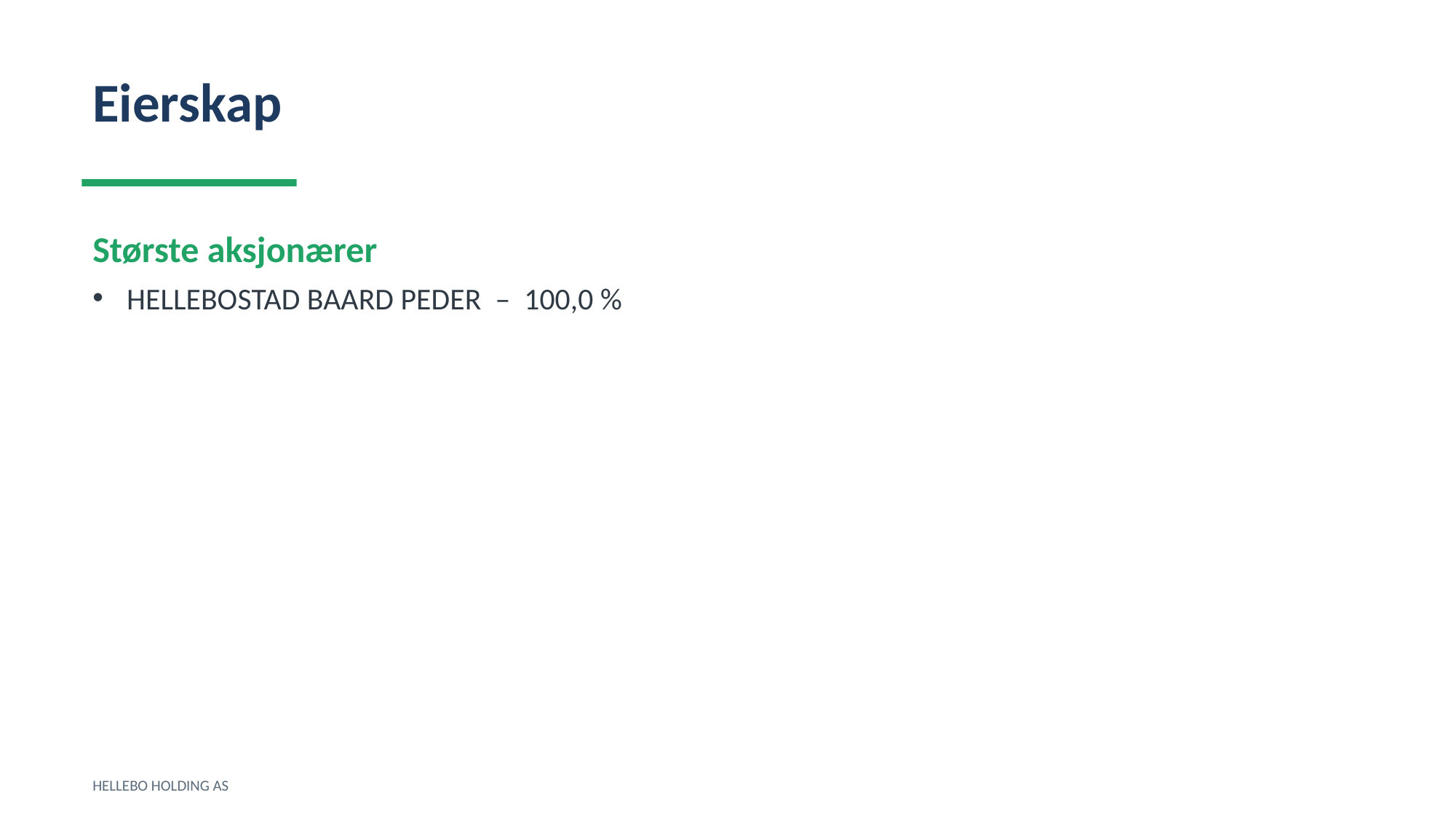

Eierskap

Største aksjonærer
HELLEBOSTAD BAARD PEDER  –  100,0 %
HELLEBO HOLDING AS